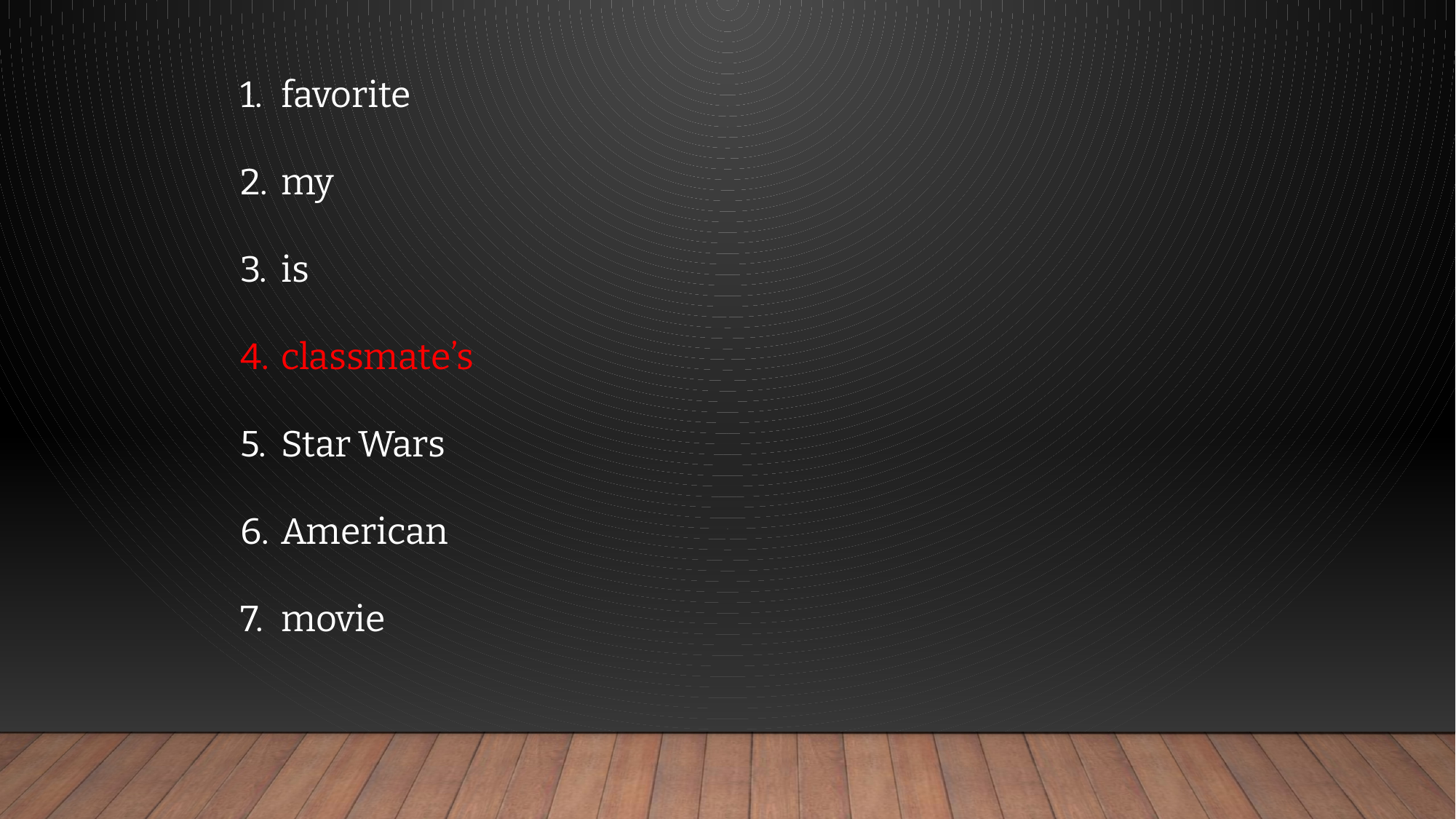

favorite

my

is

classmate’s

Star Wars

American

movie